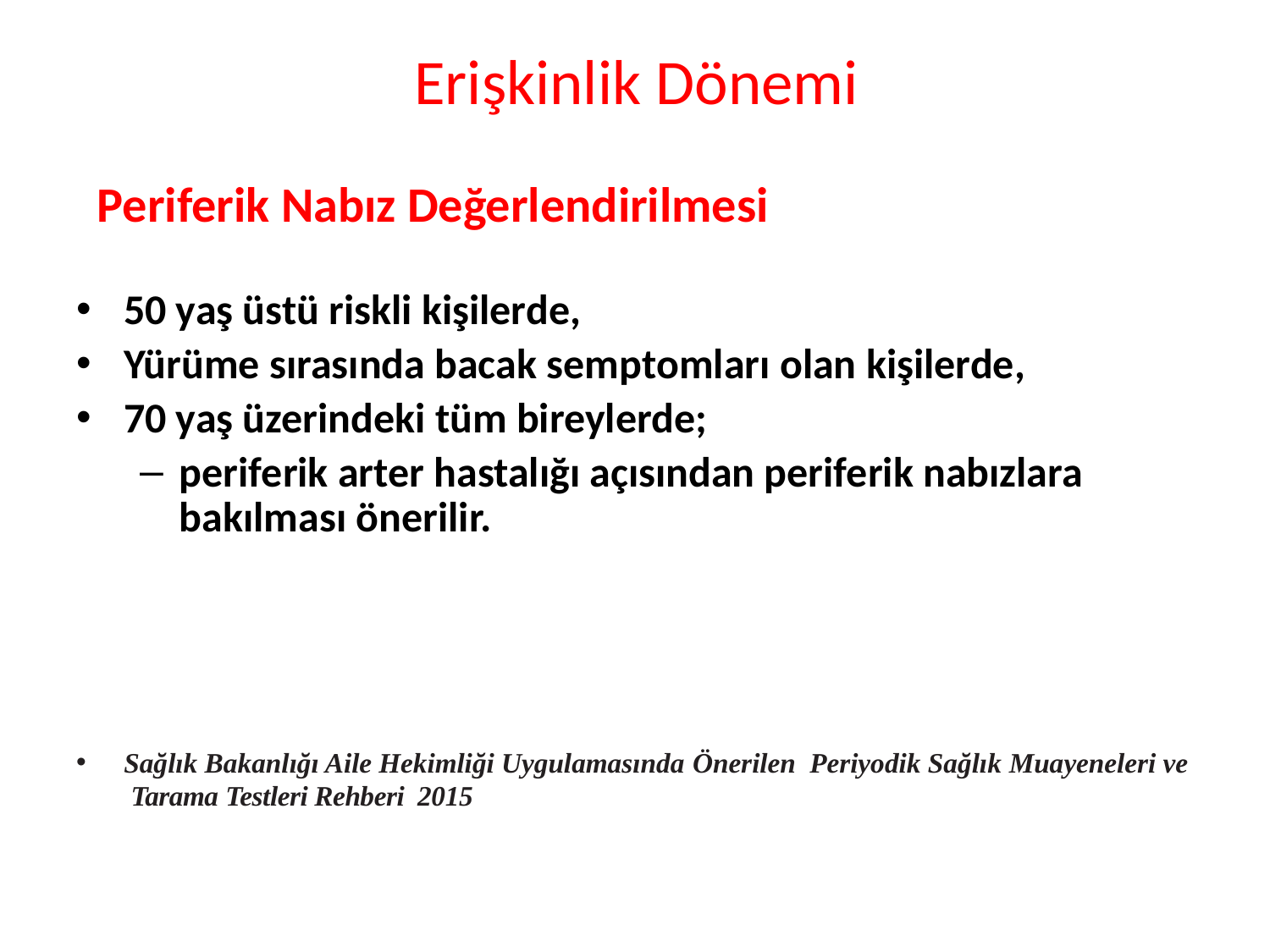

# Erişkinlik Dönemi
Periferik Nabız Değerlendirilmesi

50 yaş üstü riskli kişilerde,
Yürüme sırasında bacak semptomları olan kişilerde,
70 yaş üzerindeki tüm bireylerde;
periferik arter hastalığı açısından periferik nabızlara bakılması önerilir.

Sağlık Bakanlığı Aile Hekimliği Uygulamasında Önerilen  Periyodik Sağlık Muayeneleri ve  Tarama Testleri Rehberi  2015